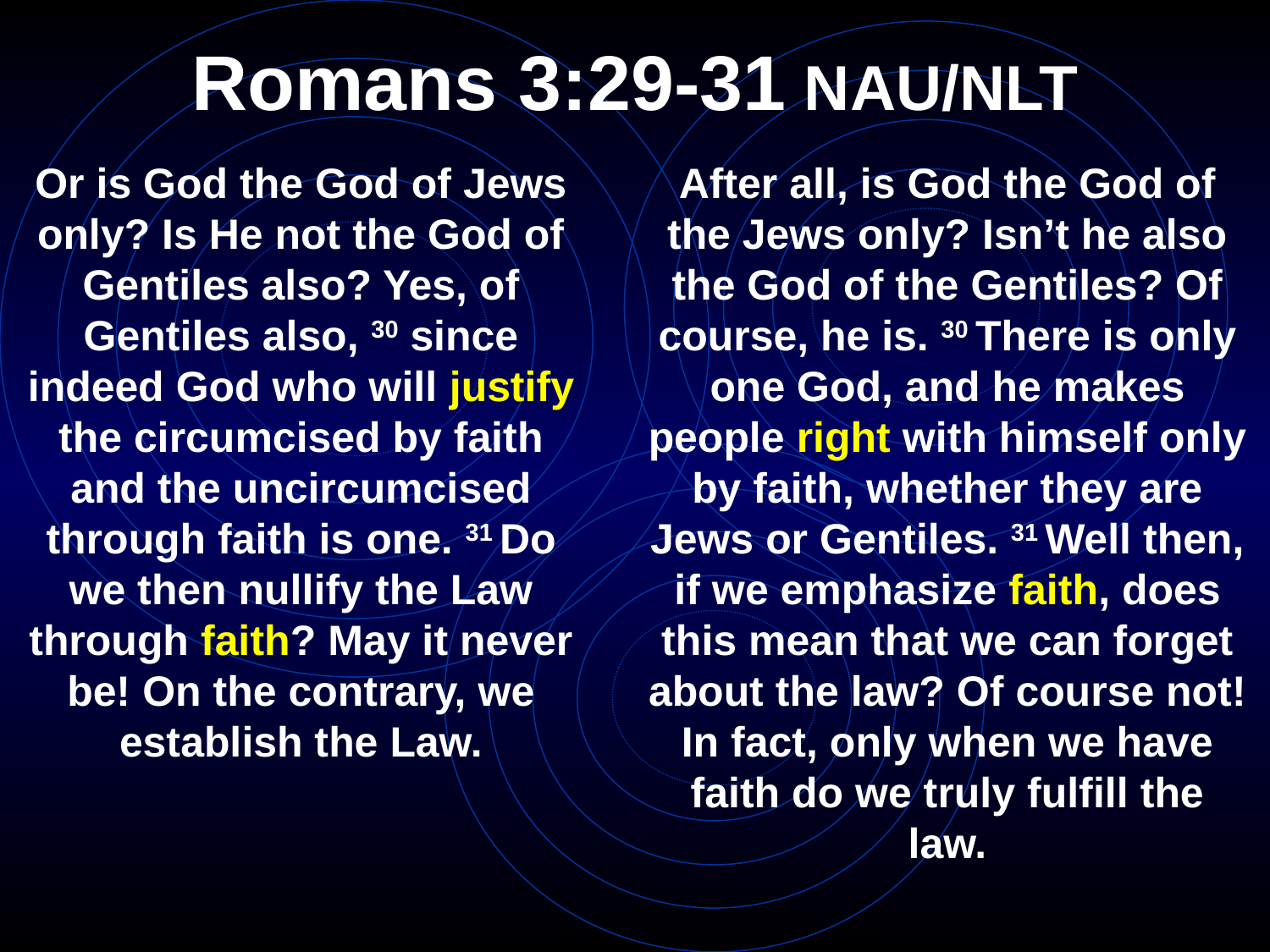

# Romans 3:29-31 NAU/NLT
Or is God the God of Jews only? Is He not the God of Gentiles also? Yes, of Gentiles also, 30 since indeed God who will justify the circumcised by faith and the uncircumcised through faith is one. 31 Do we then nullify the Law through faith? May it never be! On the contrary, we establish the Law.
After all, is God the God of the Jews only? Isn’t he also the God of the Gentiles? Of course, he is. 30 There is only one God, and he makes people right with himself only by faith, whether they are Jews or Gentiles. 31 Well then, if we emphasize faith, does this mean that we can forget about the law? Of course not! In fact, only when we have faith do we truly fulfill the law.